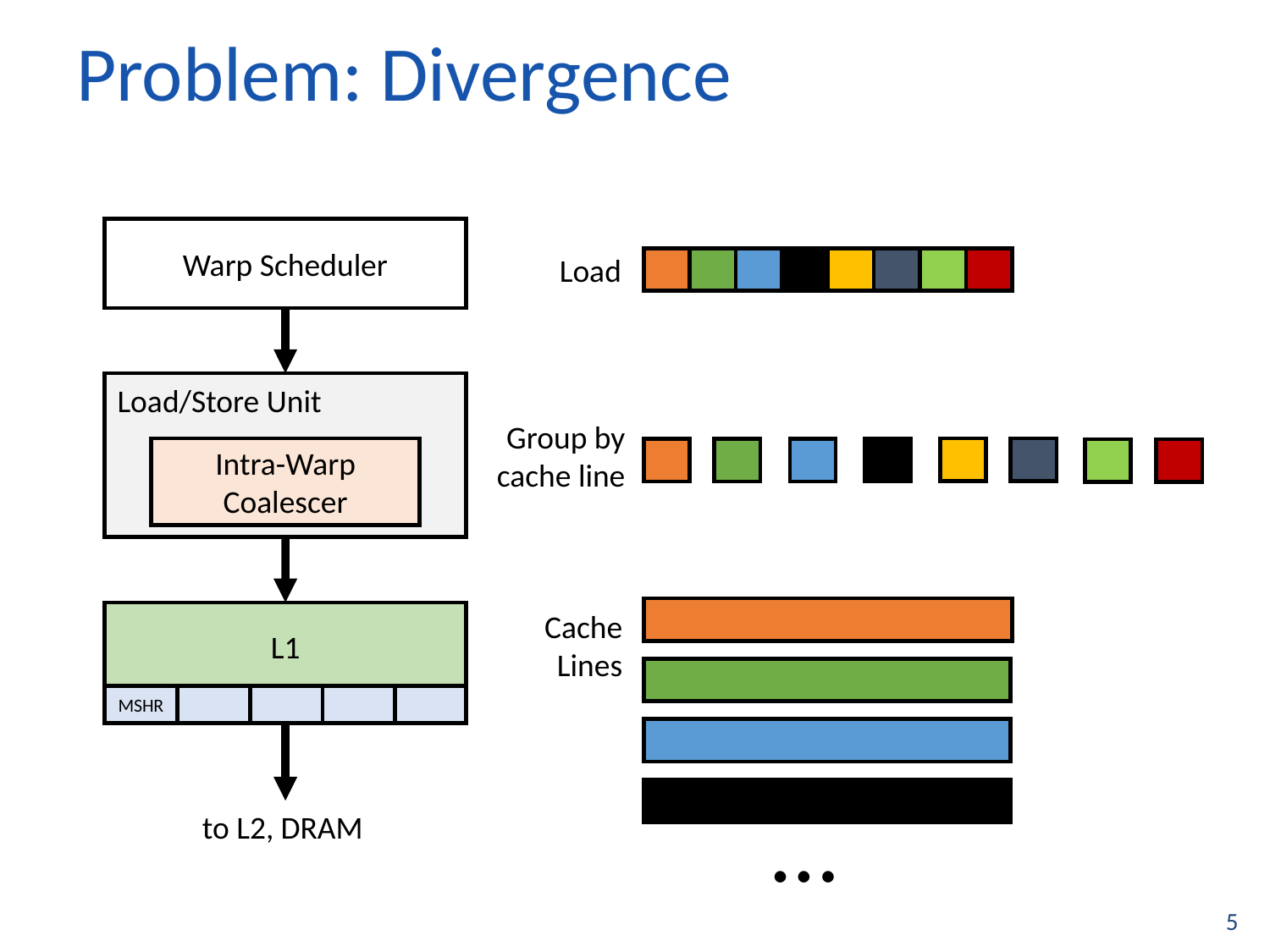

# Problem: Divergence
Warp Scheduler
Load

Load/Store Unit
Group by cache line
Intra-Warp Coalescer

Cache Lines
L1

MSHR

…
to L2, DRAM
5